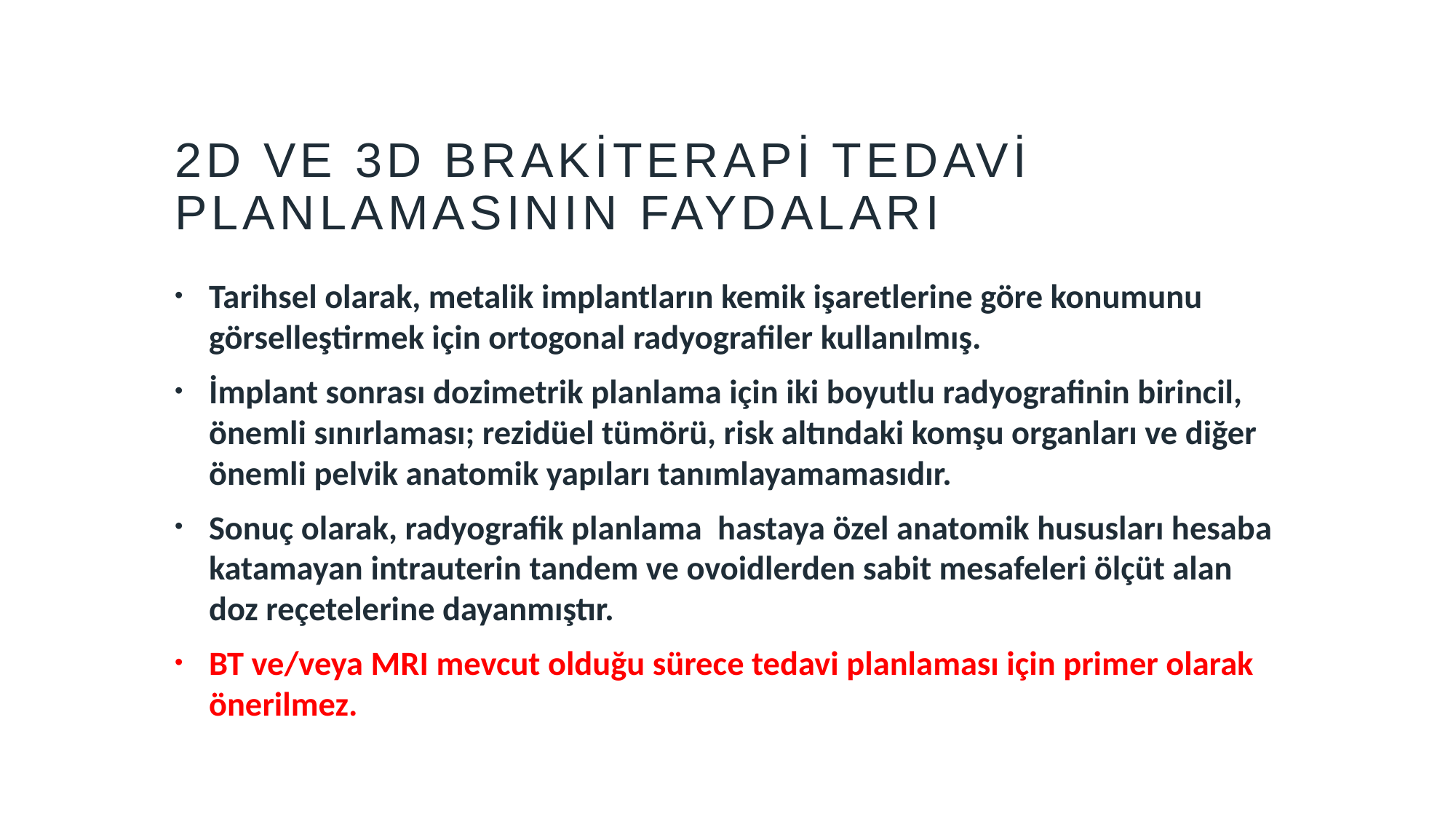

# 2D VE 3D BRAKİTERAPİ TEDAVİ PLANLAMASININ FAYDALARI
Tarihsel olarak, metalik implantların kemik işaretlerine göre konumunu görselleştirmek için ortogonal radyografiler kullanılmış.
İmplant sonrası dozimetrik planlama için iki boyutlu radyografinin birincil, önemli sınırlaması; rezidüel tümörü, risk altındaki komşu organları ve diğer önemli pelvik anatomik yapıları tanımlayamamasıdır.
Sonuç olarak, radyografik planlama  hastaya özel anatomik hususları hesaba katamayan intrauterin tandem ve ovoidlerden sabit mesafeleri ölçüt alan doz reçetelerine dayanmıştır.
BT ve/veya MRI mevcut olduğu sürece tedavi planlaması için primer olarak önerilmez.